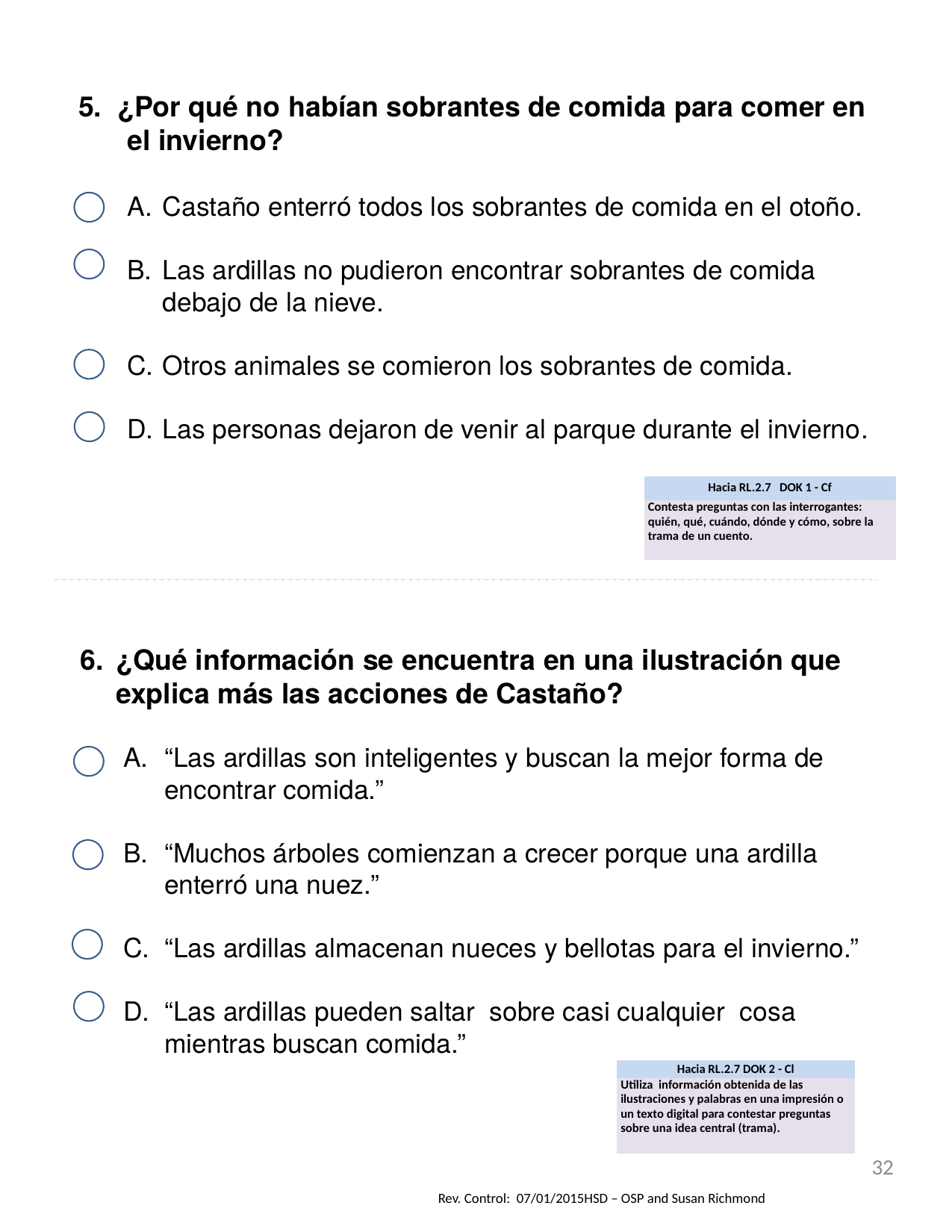

5.  ¿Por qué no habían sobrantes de comida para comer en el invierno?

Castaño enterró todos los sobrantes de comida en el otoño.

Las ardillas no pudieron encontrar sobrantes de comida debajo de la nieve.

Otros animales se comieron los sobrantes de comida.

Las personas dejaron de venir al parque durante el invierno.

| Hacia RL.2.7 DOK 1 - Cf |
| --- |
| Contesta preguntas con las interrogantes: quién, qué, cuándo, dónde y cómo, sobre la trama de un cuento. |

¿Qué información se encuentra en una ilustración que explica más las acciones de Castaño?

“Las ardillas son inteligentes y buscan la mejor forma de encontrar comida.”

“Muchos árboles comienzan a crecer porque una ardilla  enterró una nuez.”

“Las ardillas almacenan nueces y bellotas para el invierno.”

“Las ardillas pueden saltar  sobre casi cualquier  cosa mientras buscan comida.”

| Hacia RL.2.7 DOK 2 - Cl |
| --- |
| Utiliza información obtenida de las ilustraciones y palabras en una impresión o un texto digital para contestar preguntas sobre una idea central (trama). |
32